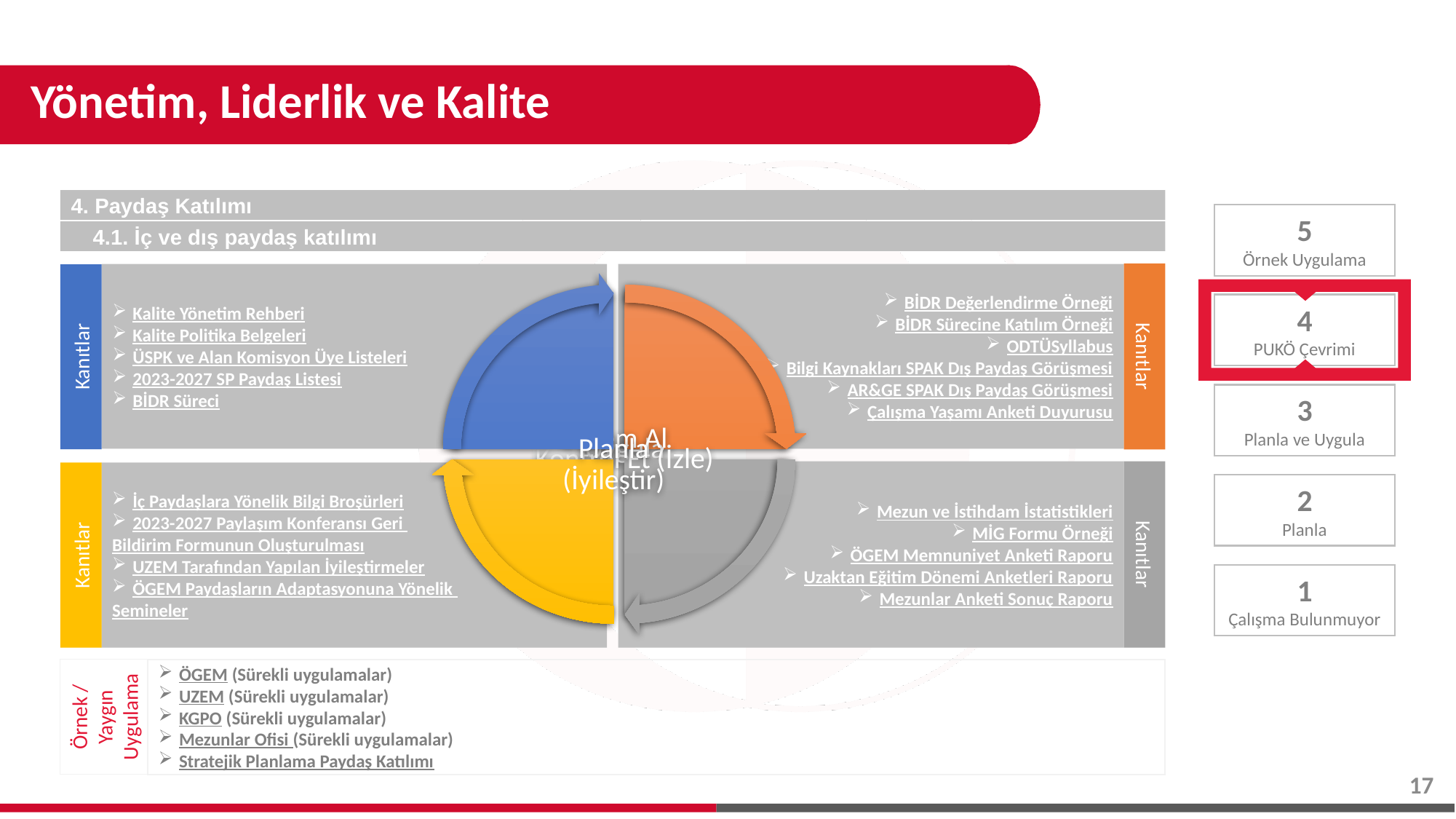

# Yönetim, Liderlik ve Kalite
4. Paydaş Katılımı
4.1. İç ve dış paydaş katılımı
Uygula
Kontrol Et (İzle)
Önlem Al
(İyileştir)
Planla
Kanıtlar
BİDR Değerlendirme Örneği
BİDR Sürecine Katılım Örneği
ODTÜSyllabus
Bilgi Kaynakları SPAK Dış Paydaş Görüşmesi
AR&GE SPAK Dış Paydaş Görüşmesi
Çalışma Yaşamı Anketi Duyurusu
Kalite Yönetim Rehberi
Kalite Politika Belgeleri
ÜSPK ve Alan Komisyon Üye Listeleri
2023-2027 SP Paydaş Listesi
BİDR Süreci
Kanıtlar
Mezun ve İstihdam İstatistikleri
MİG Formu Örneği
ÖGEM Memnuniyet Anketi Raporu
Uzaktan Eğitim Dönemi Anketleri Raporu
Mezunlar Anketi Sonuç Raporu
Kanıtlar
Kanıtlar
İç Paydaşlara Yönelik Bilgi Broşürleri
2023-2027 Paylaşım Konferansı Geri
Bildirim Formunun Oluşturulması
UZEM Tarafından Yapılan İyileştirmeler
ÖGEM Paydaşların Adaptasyonuna Yönelik
Semineler
5
Örnek Uygulama
4
PUKÖ Çevrimi
3
Planla ve Uygula
2
Planla
1
Çalışma Bulunmuyor

Örnek / Yaygın Uygulama
ÖGEM (Sürekli uygulamalar)
UZEM (Sürekli uygulamalar)
KGPO (Sürekli uygulamalar)
Mezunlar Ofisi (Sürekli uygulamalar)
Stratejik Planlama Paydaş Katılımı
17